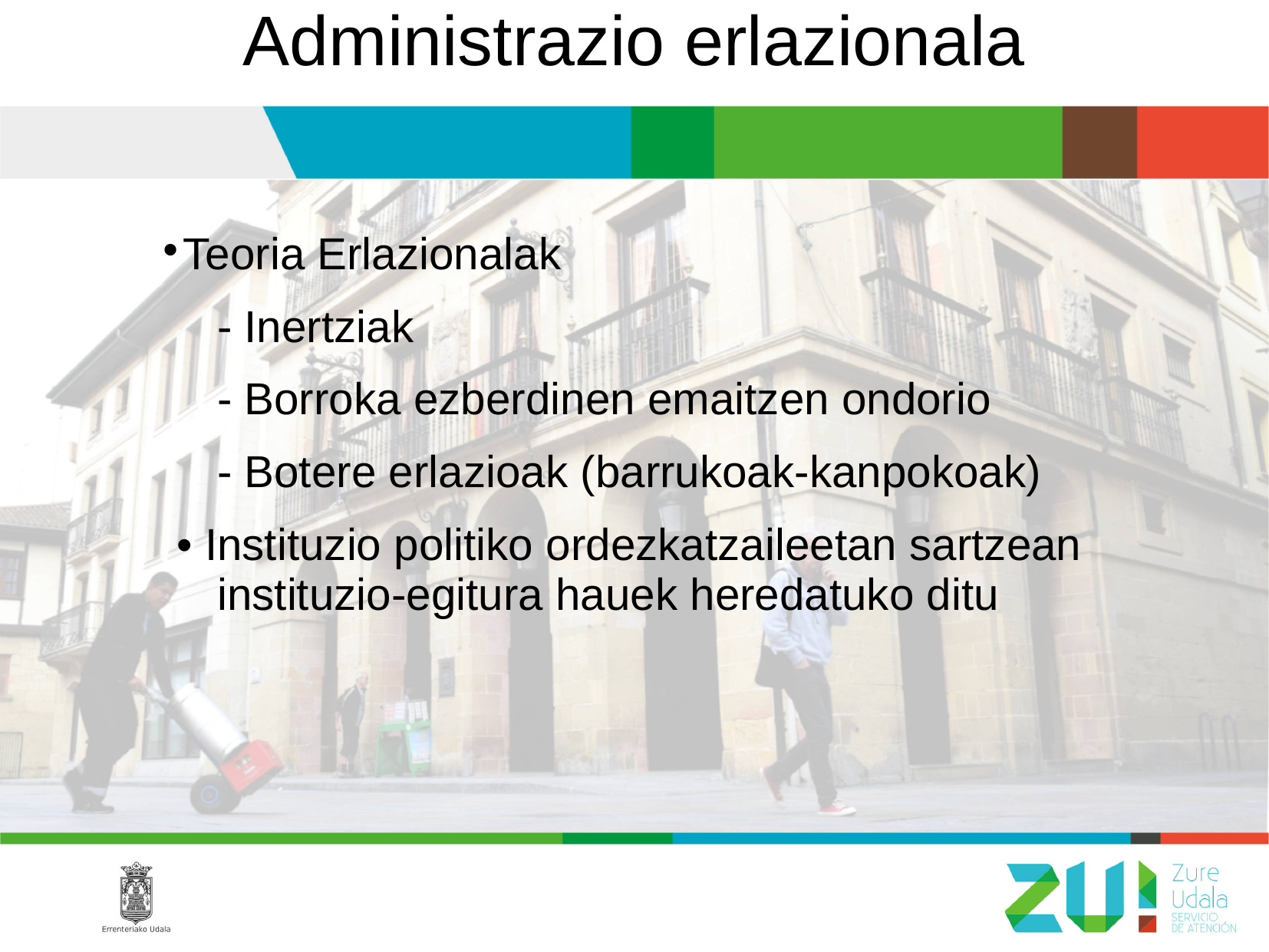

Administrazio erlazionala
Teoria Erlazionalak
	- Inertziak
	- Borroka ezberdinen emaitzen ondorio
	- Botere erlazioak (barrukoak-kanpokoak)
• Instituzio politiko ordezkatzaileetan sartzean instituzio-egitura hauek heredatuko ditu